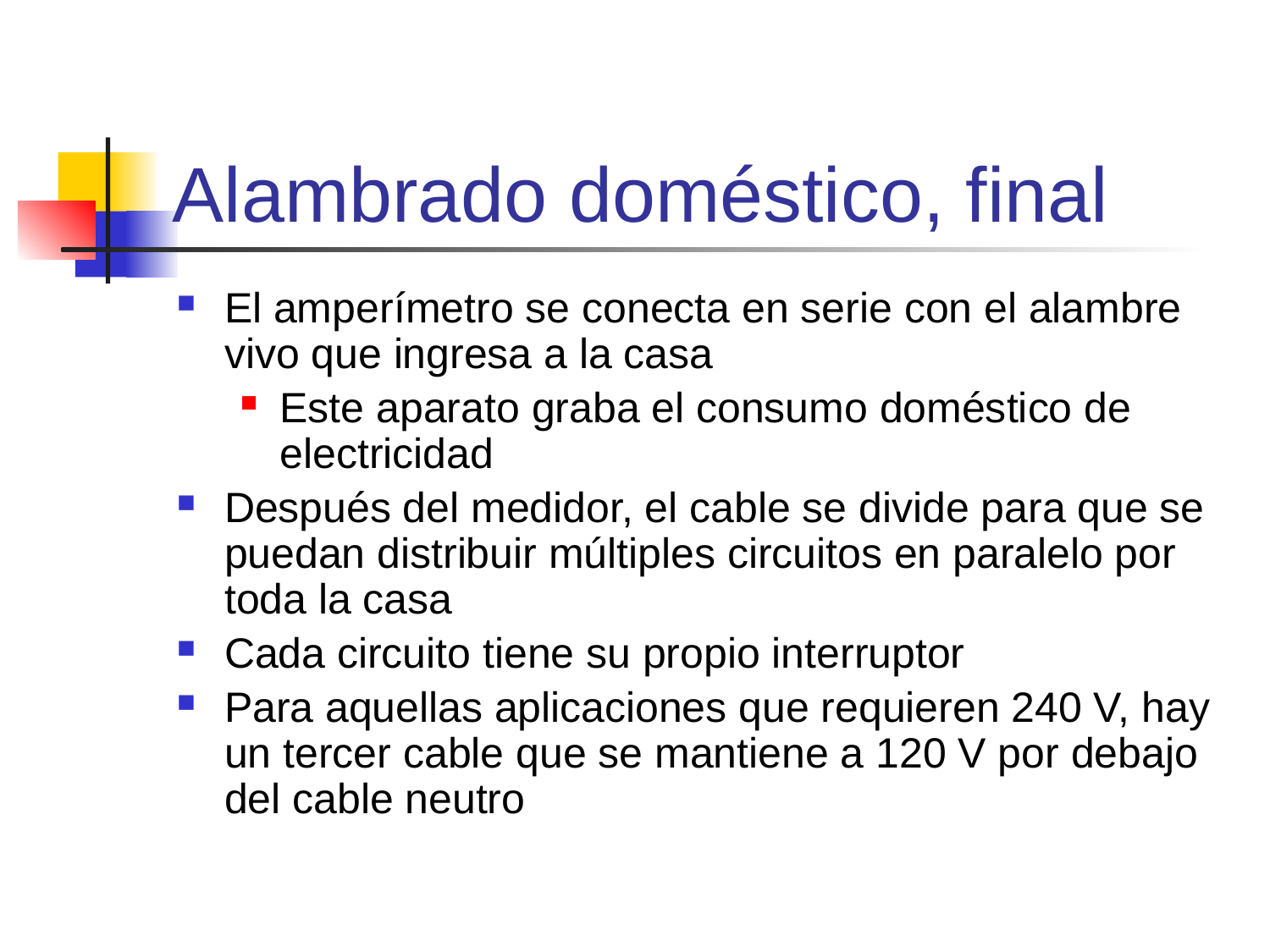

# Alambrado doméstico, final
El amperímetro se conecta en serie con el alambre vivo que ingresa a la casa
Este aparato graba el consumo doméstico de electricidad
Después del medidor, el cable se divide para que se puedan distribuir múltiples circuitos en paralelo por toda la casa
Cada circuito tiene su propio interruptor
Para aquellas aplicaciones que requieren 240 V, hay un tercer cable que se mantiene a 120 V por debajo del cable neutro